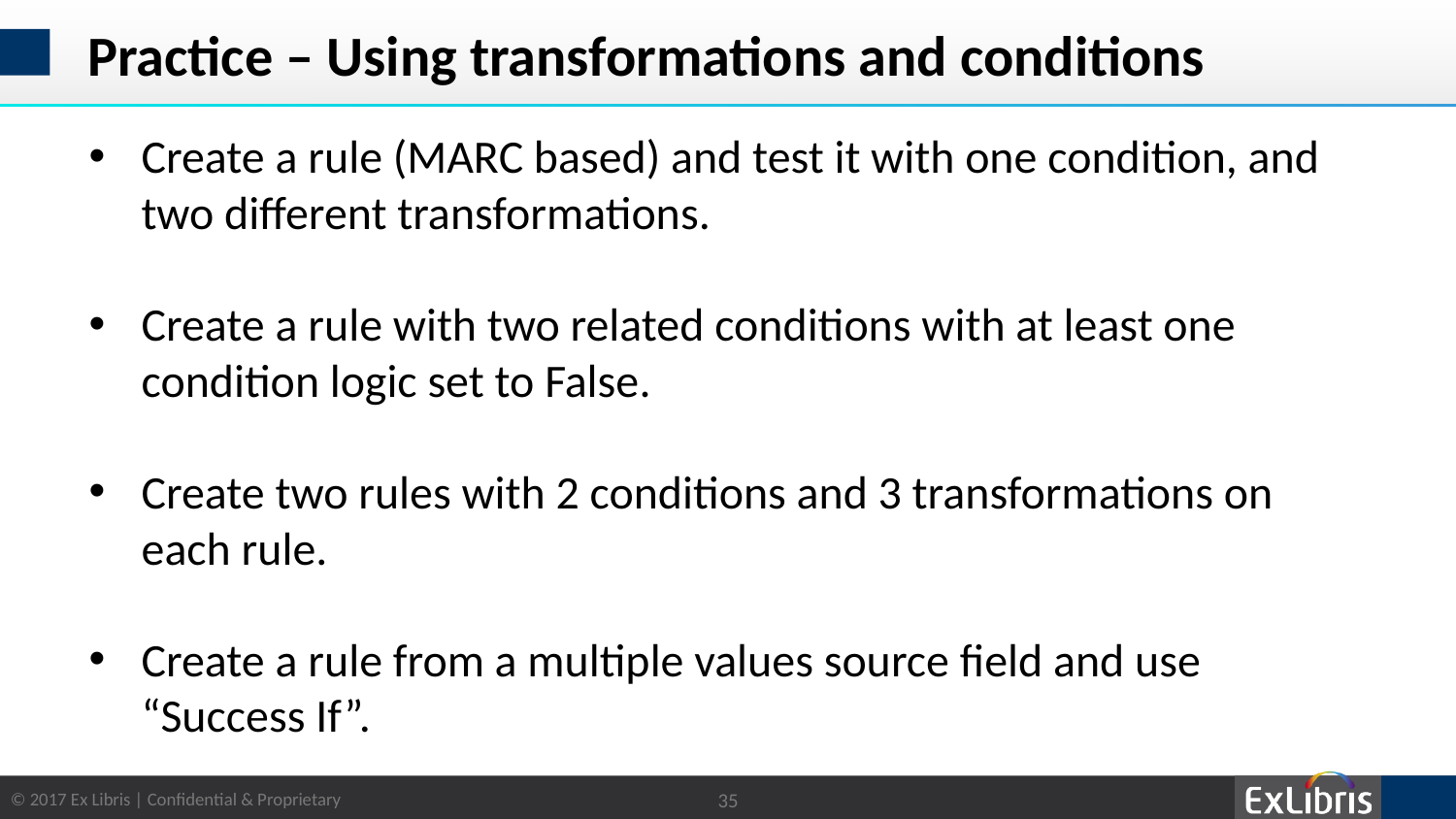

# Practice – Using transformations and conditions
Create a rule (MARC based) and test it with one condition, and two different transformations.

Create a rule with two related conditions with at least one condition logic set to False.

Create two rules with 2 conditions and 3 transformations on each rule.

Create a rule from a multiple values source field and use “Success If”.
35